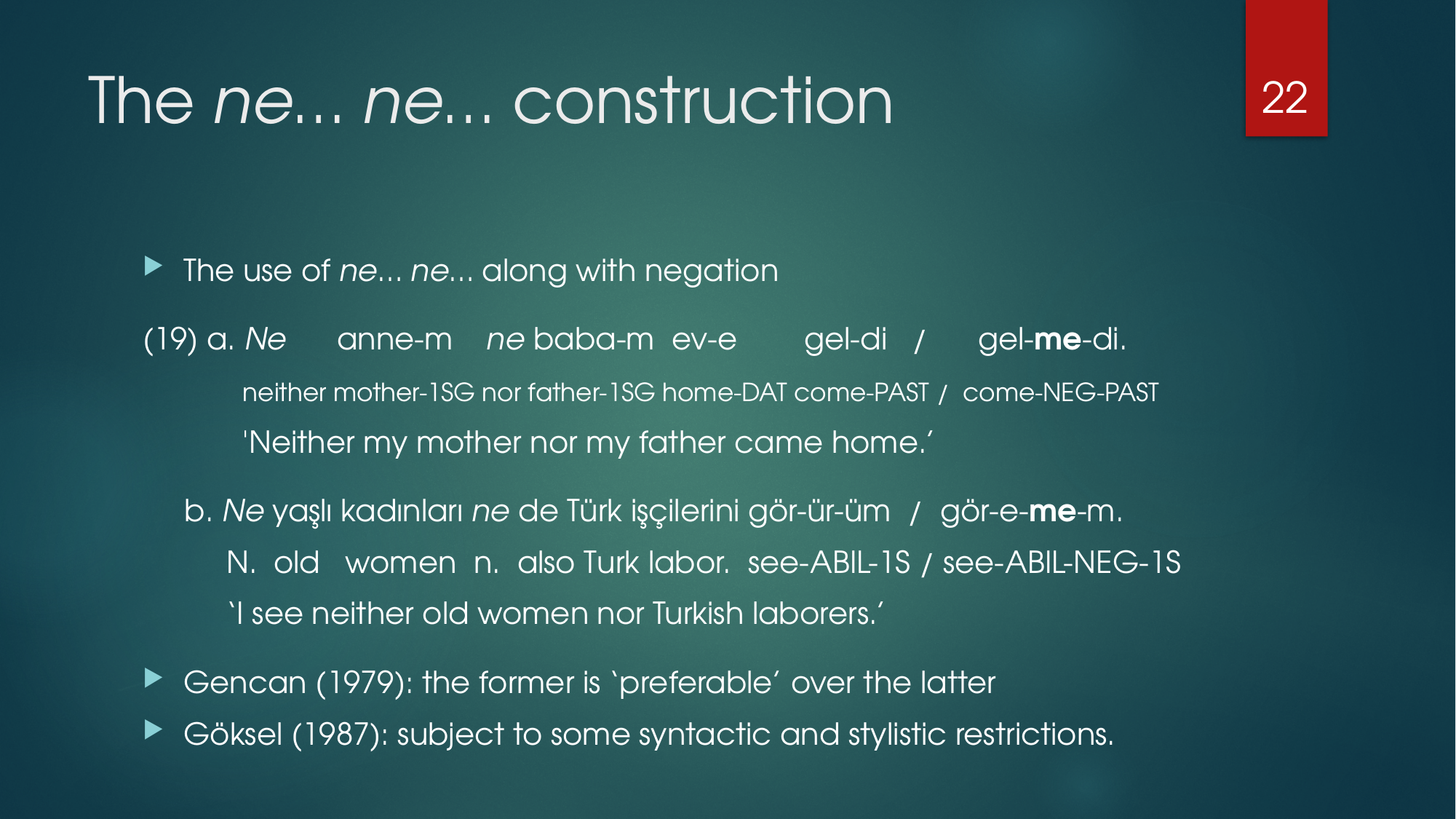

22
# The ne… ne… construction
The use of ne… ne… along with negation

(19) a. Ne      anne-m    ne baba-m  ev-e        gel-di   /      gel-me-di.
            neither mother-1SG nor father-1SG home-DAT come-PAST /  come-NEG-PAST
            'Neither my mother nor my father came home.’

     b. Ne yaşlı kadınları ne de Türk işçilerini gör-ür-üm  /  gör-e-me-m.
          N.  old   women  n.  also Turk labor.  see-ABIL-1S / see-ABIL-NEG-1S
          ‘I see neither old women nor Turkish laborers.’

Gencan (1979): the former is ‘preferable’ over the latter
Göksel (1987): subject to some syntactic and stylistic restrictions.